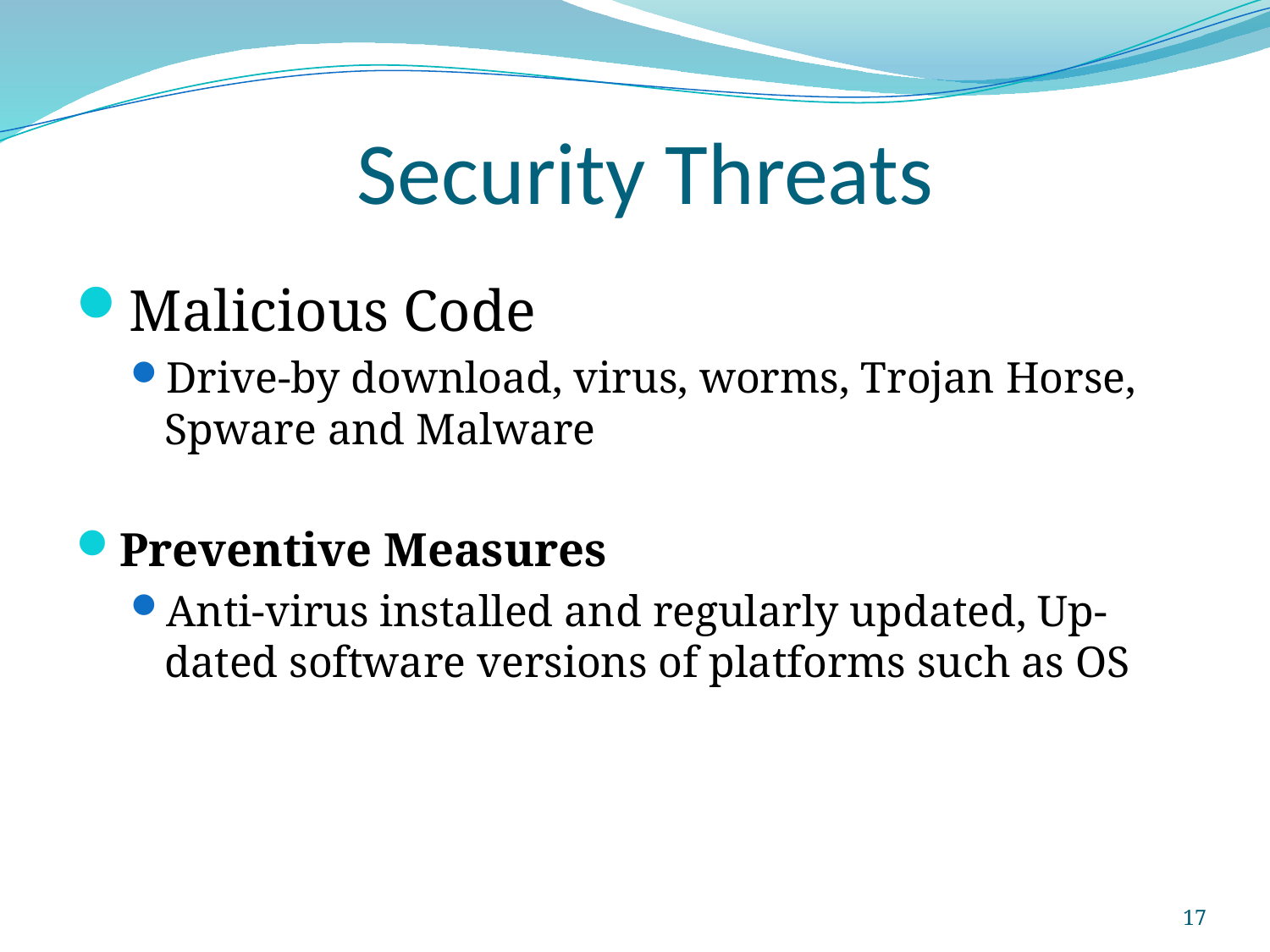

# Security Threats
Malicious Code
Drive-by download, virus, worms, Trojan Horse, Spware and Malware

Preventive Measures
Anti-virus installed and regularly updated, Up-dated software versions of platforms such as OS

17